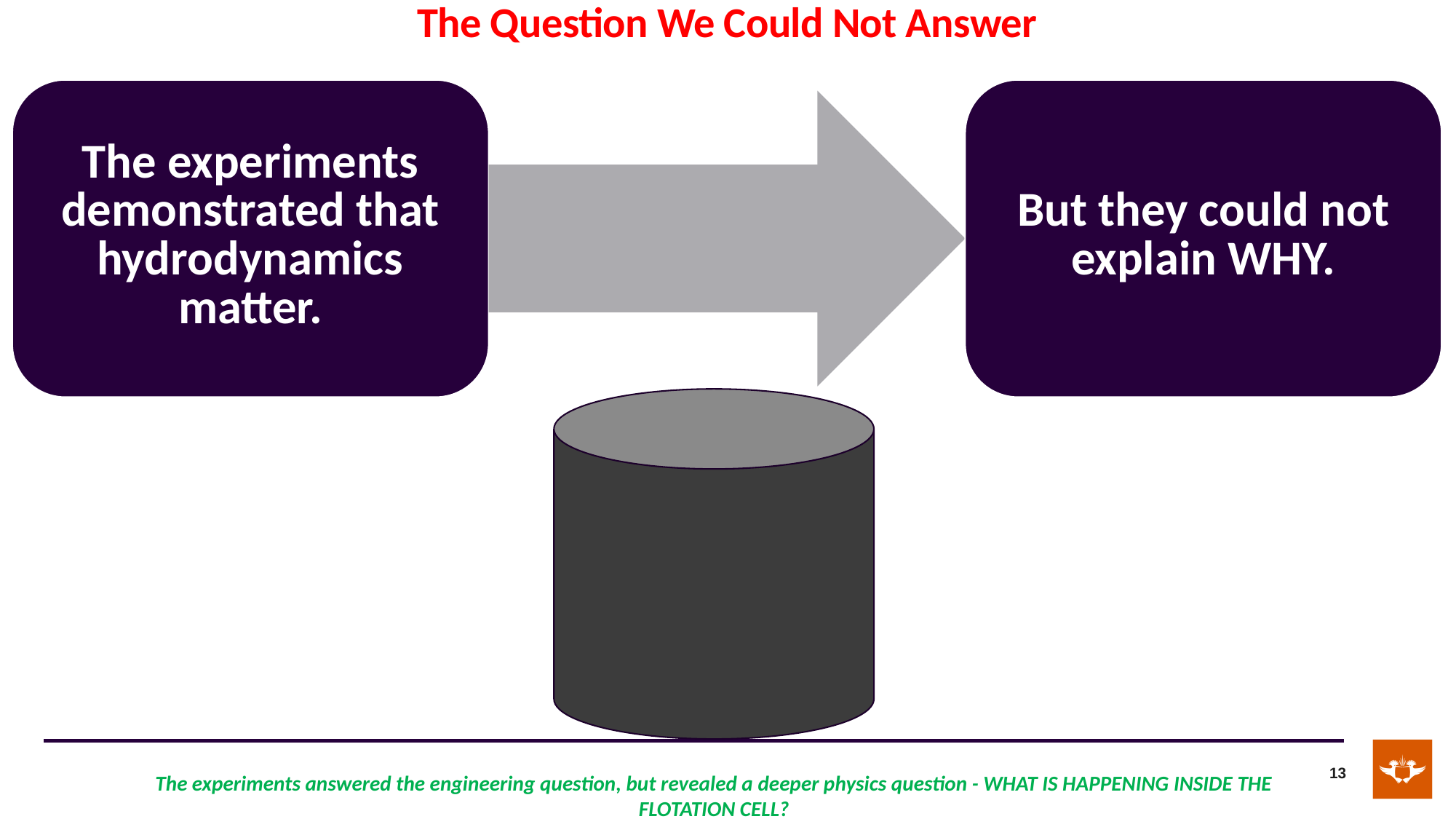

# The Question We Could Not Answer
The experiments demonstrated that hydrodynamics matter.
But they could not explain WHY.

The experiments answered the engineering question, but revealed a deeper physics question - WHAT IS HAPPENING INSIDE THE FLOTATION CELL?